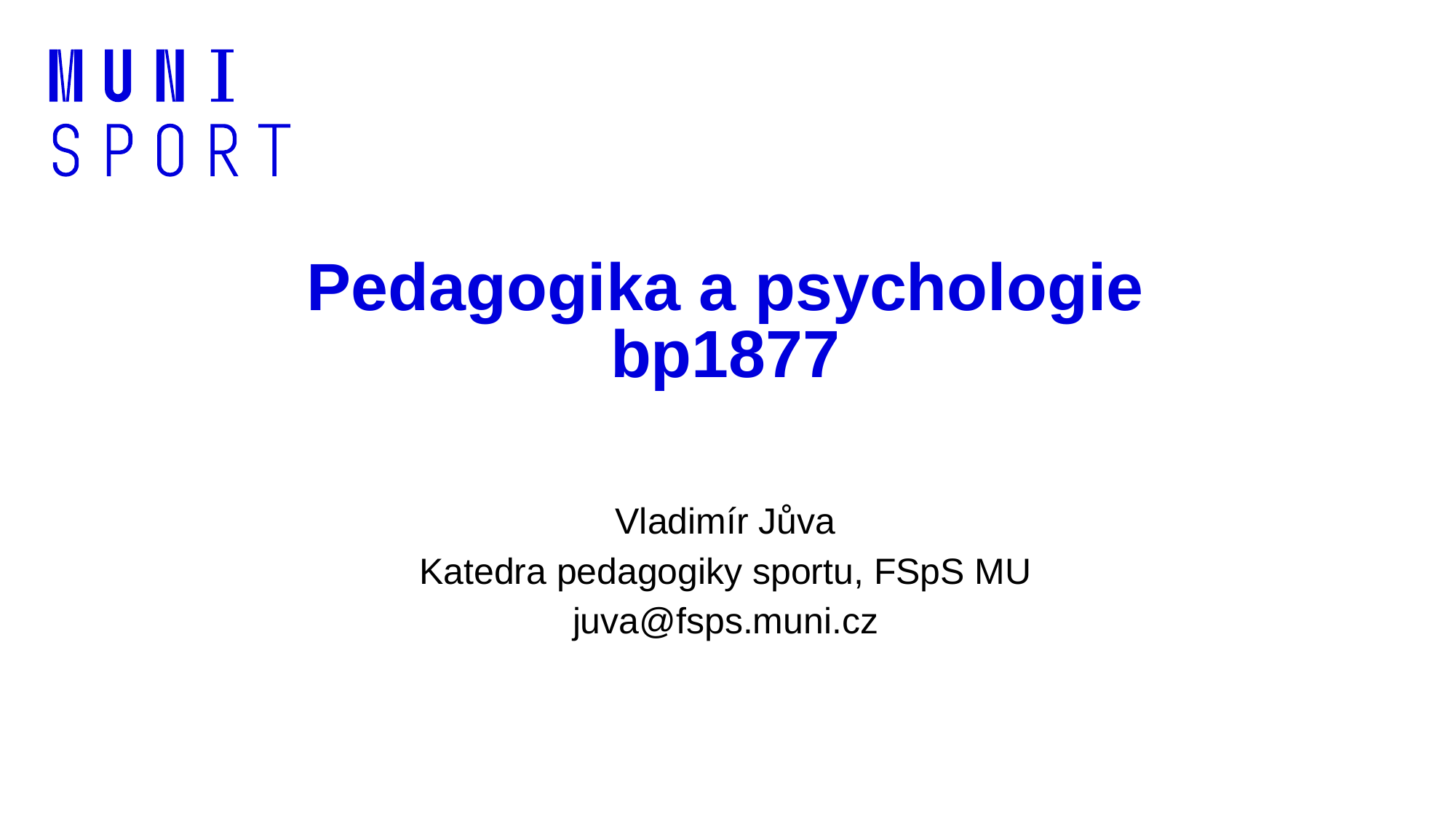

# Pedagogika a psychologie bp1877
Vladimír Jůva
Katedra pedagogiky sportu, FSpS MU
juva@fsps.muni.cz